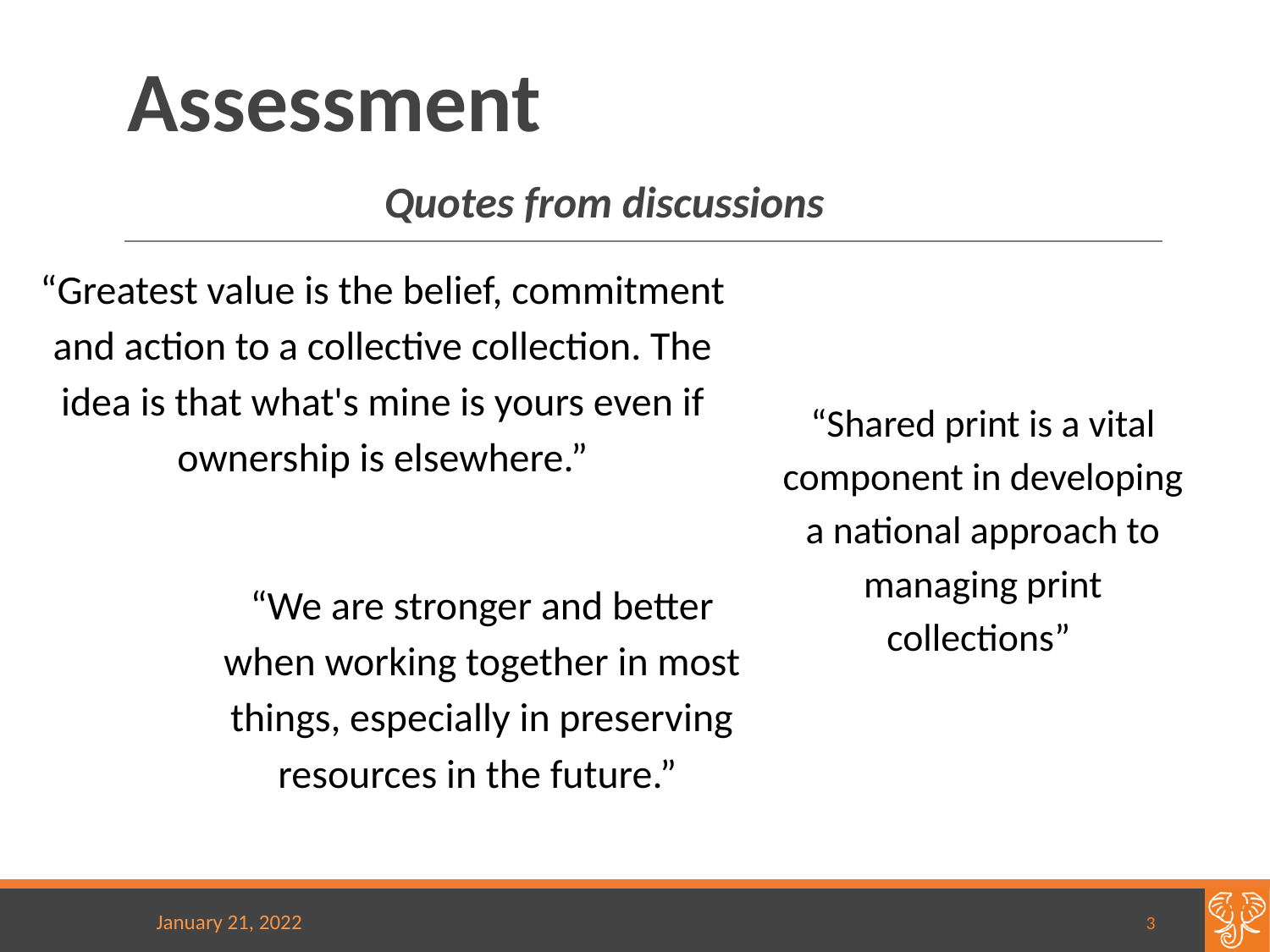

# Assessment
Quotes from discussions
“Greatest value is the belief, commitment and action to a collective collection. The idea is that what's mine is yours even if ownership is elsewhere.”
“Shared print is a vital component in developing a national approach to managing print collections”

“We are stronger and better when working together in most things, especially in preserving resources in the future.”
3